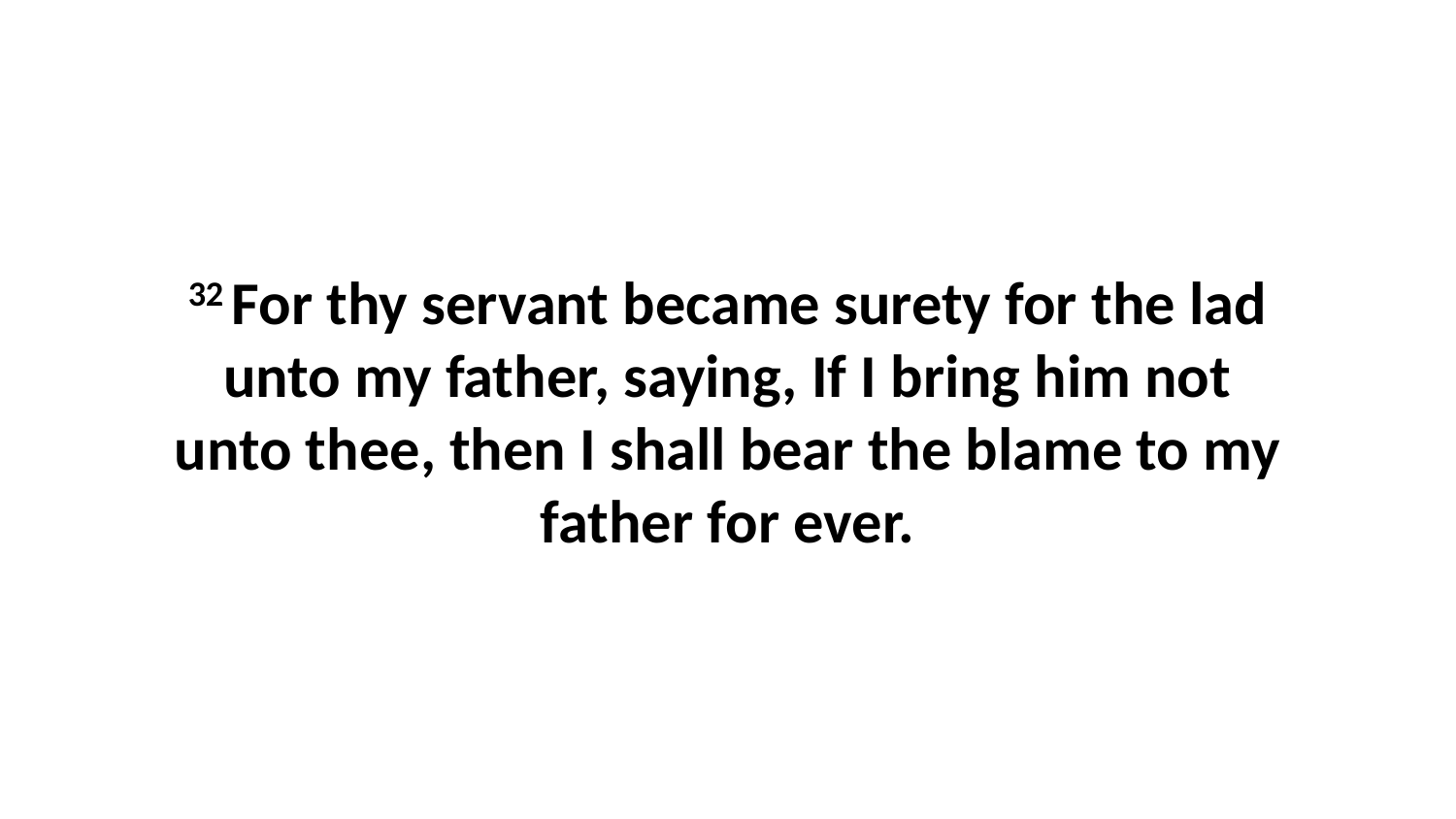

32 For thy servant became surety for the lad unto my father, saying, If I bring him not unto thee, then I shall bear the blame to my father for ever.